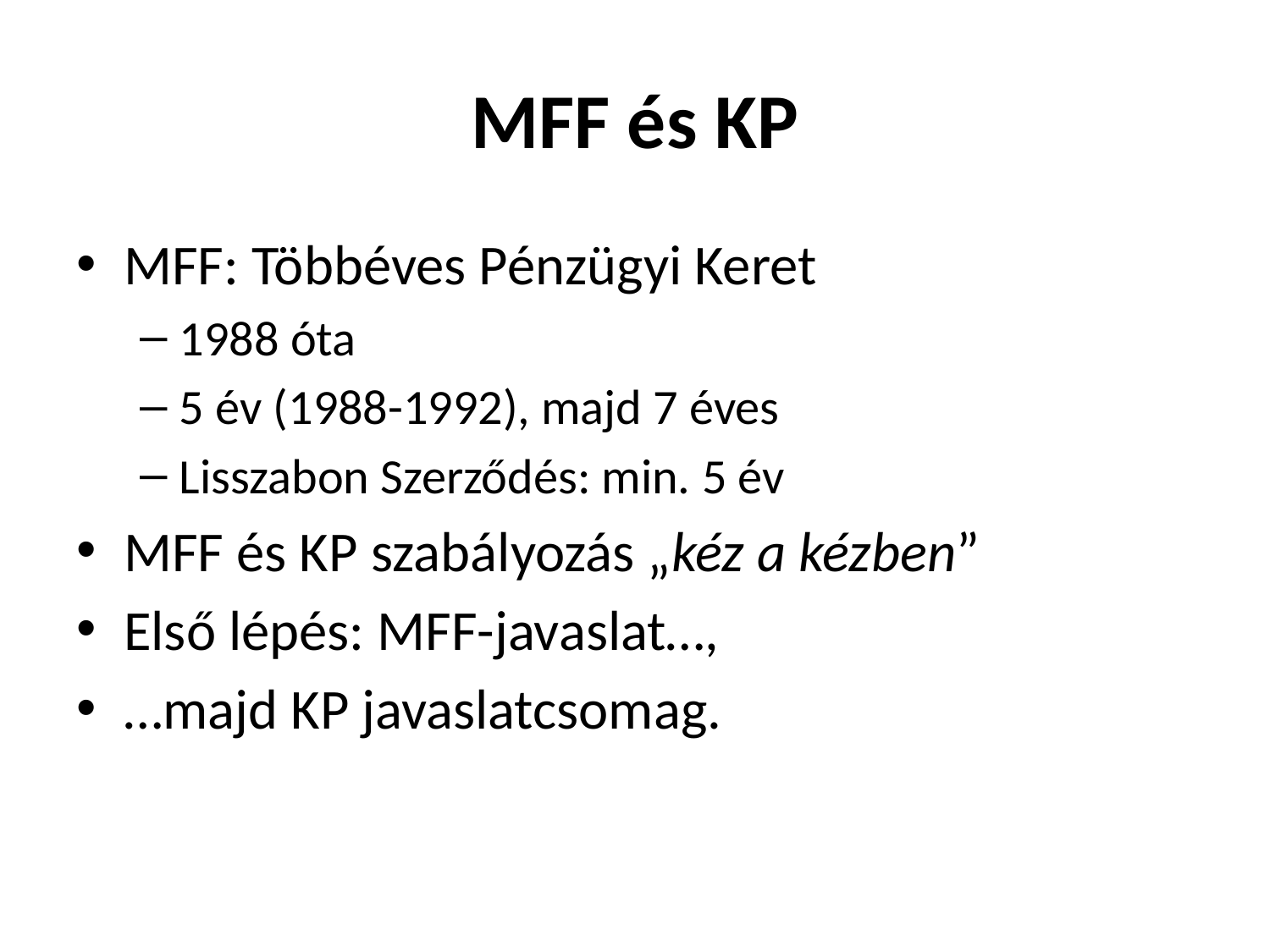

# MFF és KP
MFF: Többéves Pénzügyi Keret
1988 óta
5 év (1988-1992), majd 7 éves
Lisszabon Szerződés: min. 5 év
MFF és KP szabályozás „kéz a kézben”
Első lépés: MFF-javaslat…,
…majd KP javaslatcsomag.